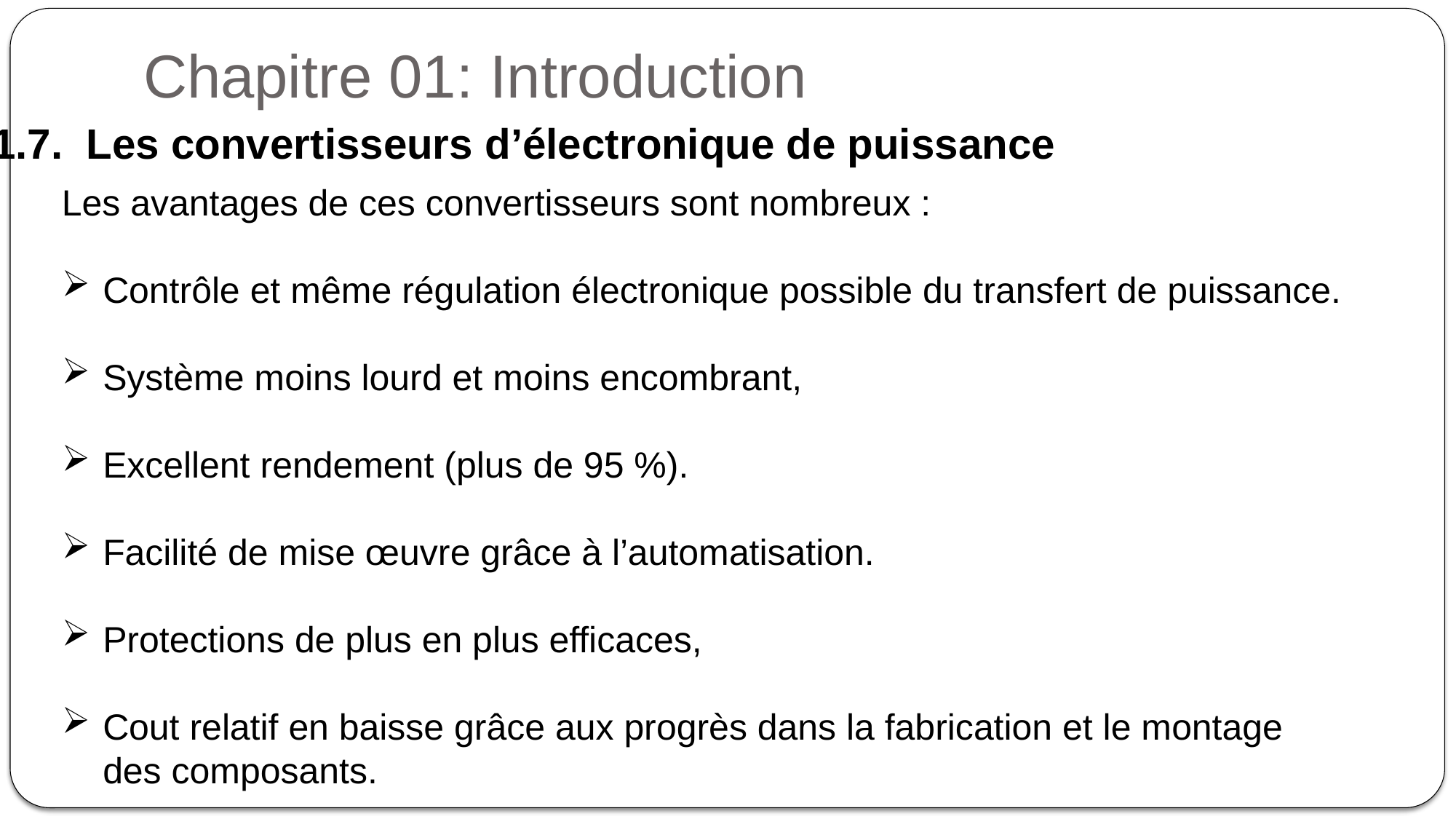

# Chapitre 01: Introduction
1.7.  Les convertisseurs d’électronique de puissance
Les avantages de ces convertisseurs sont nombreux :

Contrôle et même régulation électronique possible du transfert de puissance.

Système moins lourd et moins encombrant,

Excellent rendement (plus de 95 %).

Facilité de mise œuvre grâce à l’automatisation.

Protections de plus en plus efficaces,

Cout relatif en baisse grâce aux progrès dans la fabrication et le montage des composants.